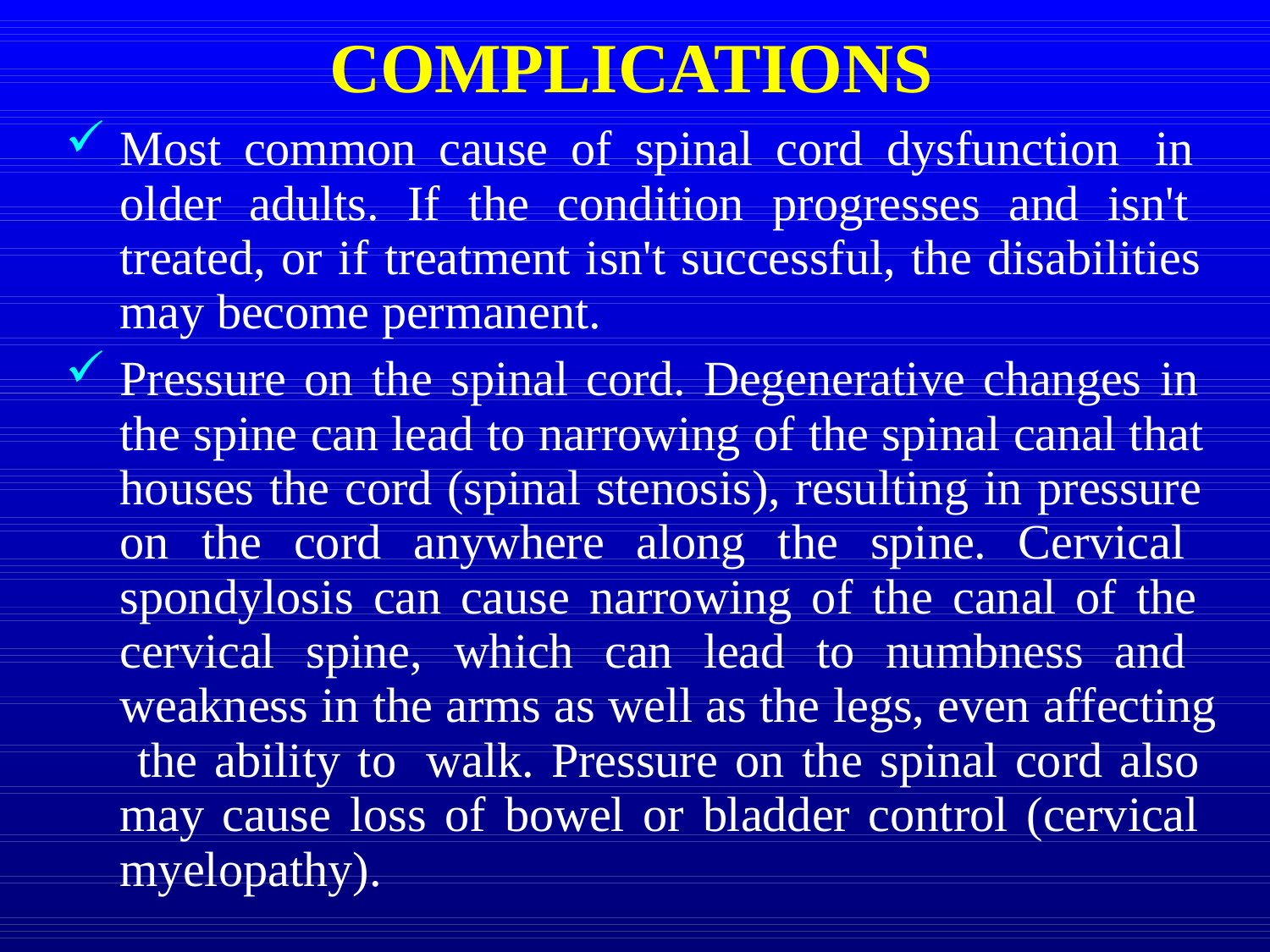

# COMPLICATIONS
Most common cause of spinal cord dysfunction in  older adults. If the condition progresses and isn't  treated, or if treatment isn't successful, the disabilities  may become permanent.
Pressure on the spinal cord. Degenerative changes in  the spine can lead to narrowing of the spinal canal that  houses the cord (spinal stenosis), resulting in pressure  on the cord anywhere along the spine. Cervical  spondylosis can cause narrowing of the canal of the  cervical spine, which can lead to numbness and  weakness in the arms as well as the legs, even affecting  the ability to walk. Pressure on the spinal cord also  may cause loss of bowel or bladder control (cervical  myelopathy).